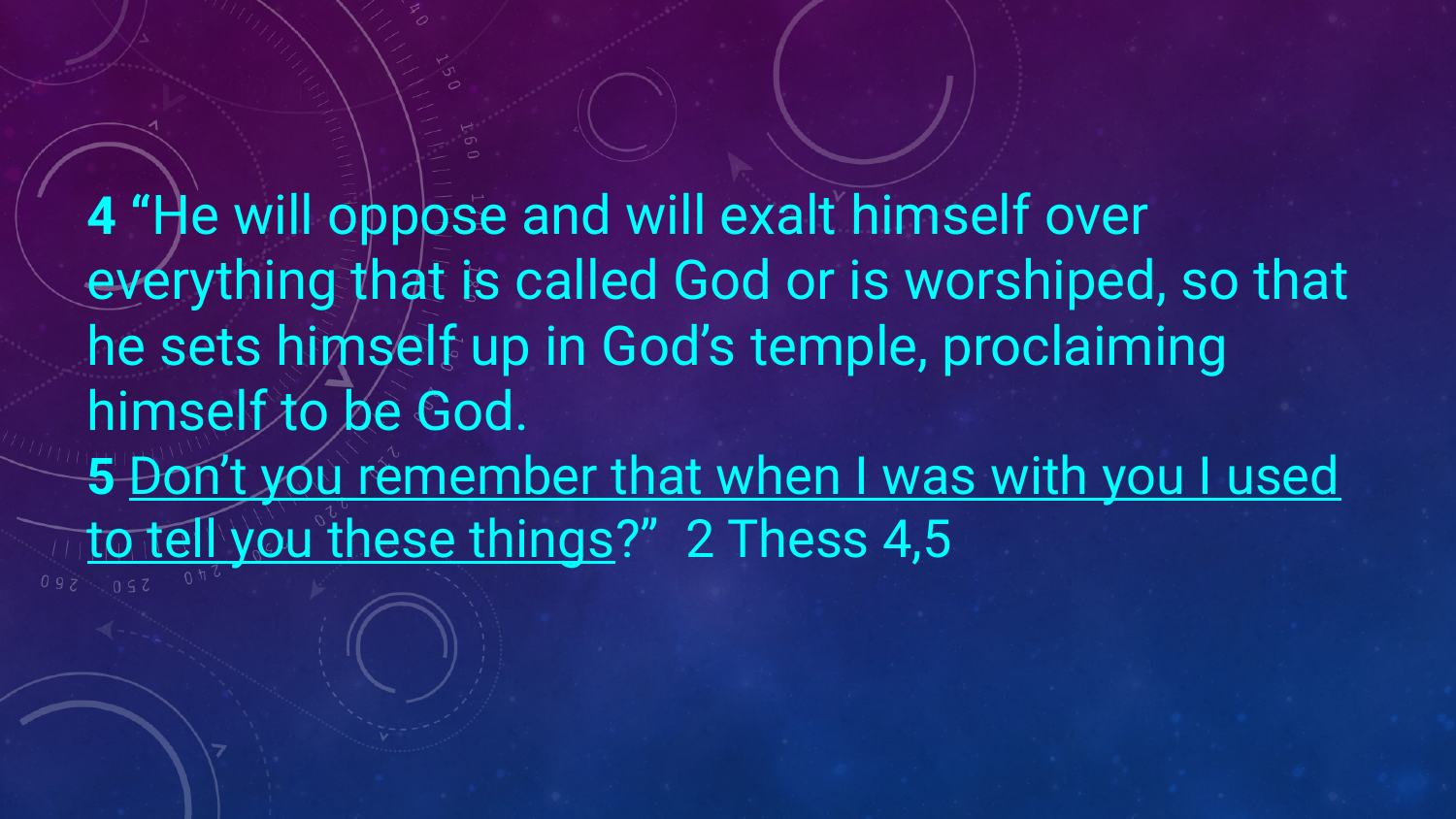

4 “He will oppose and will exalt himself over everything that is called God or is worshiped, so that he sets himself up in God’s temple, proclaiming himself to be God.
5 Don’t you remember that when I was with you I used to tell you these things?”  2 Thess 4,5